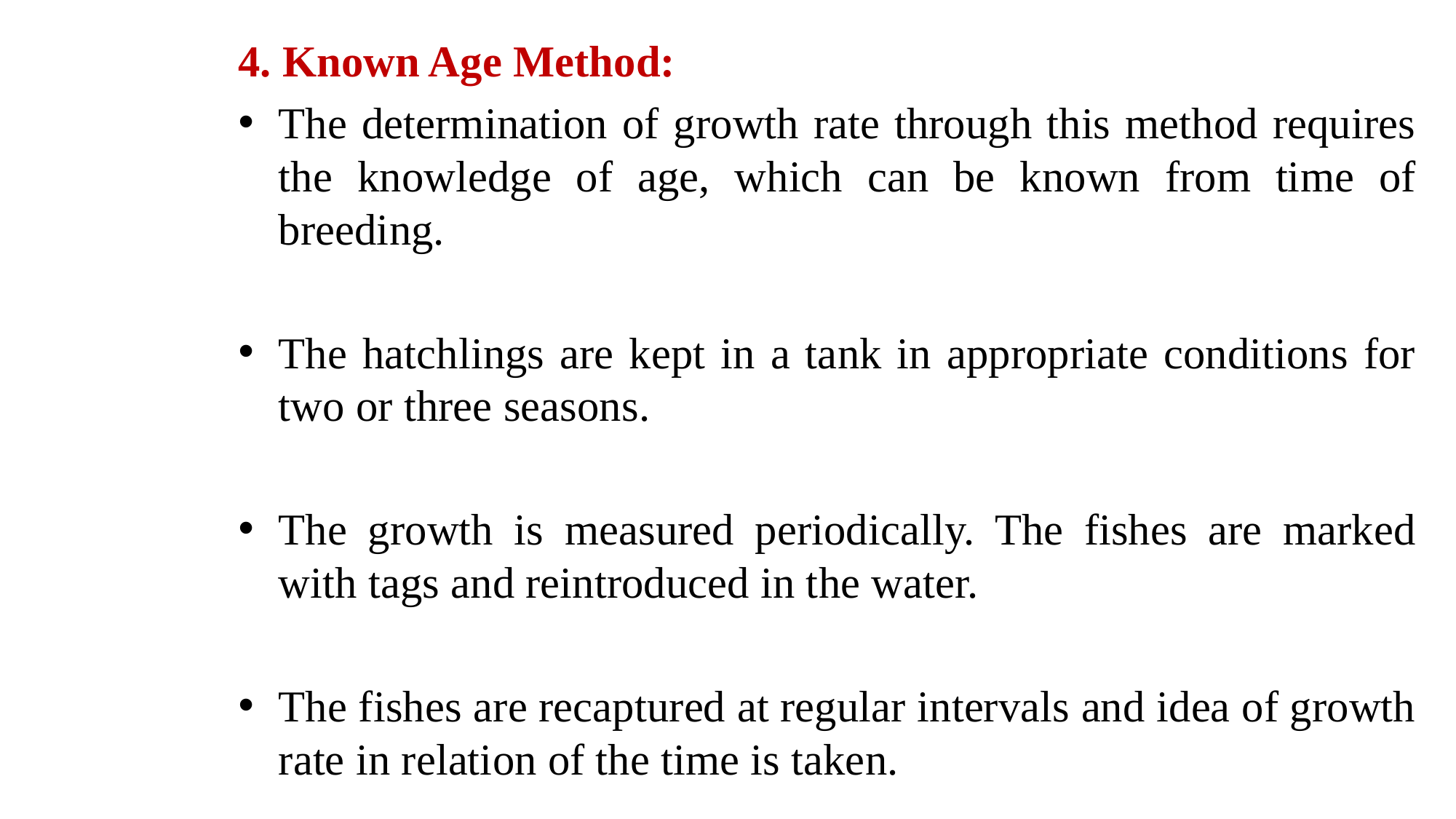

4. Known Age Method:
The determination of growth rate through this method requires the knowledge of age, which can be known from time of breeding.

The hatchlings are kept in a tank in appropriate conditions for two or three seasons.

The growth is measured periodically. The fishes are marked with tags and reintroduced in the water.

The fishes are recaptured at regular intervals and idea of growth rate in relation of the time is taken.